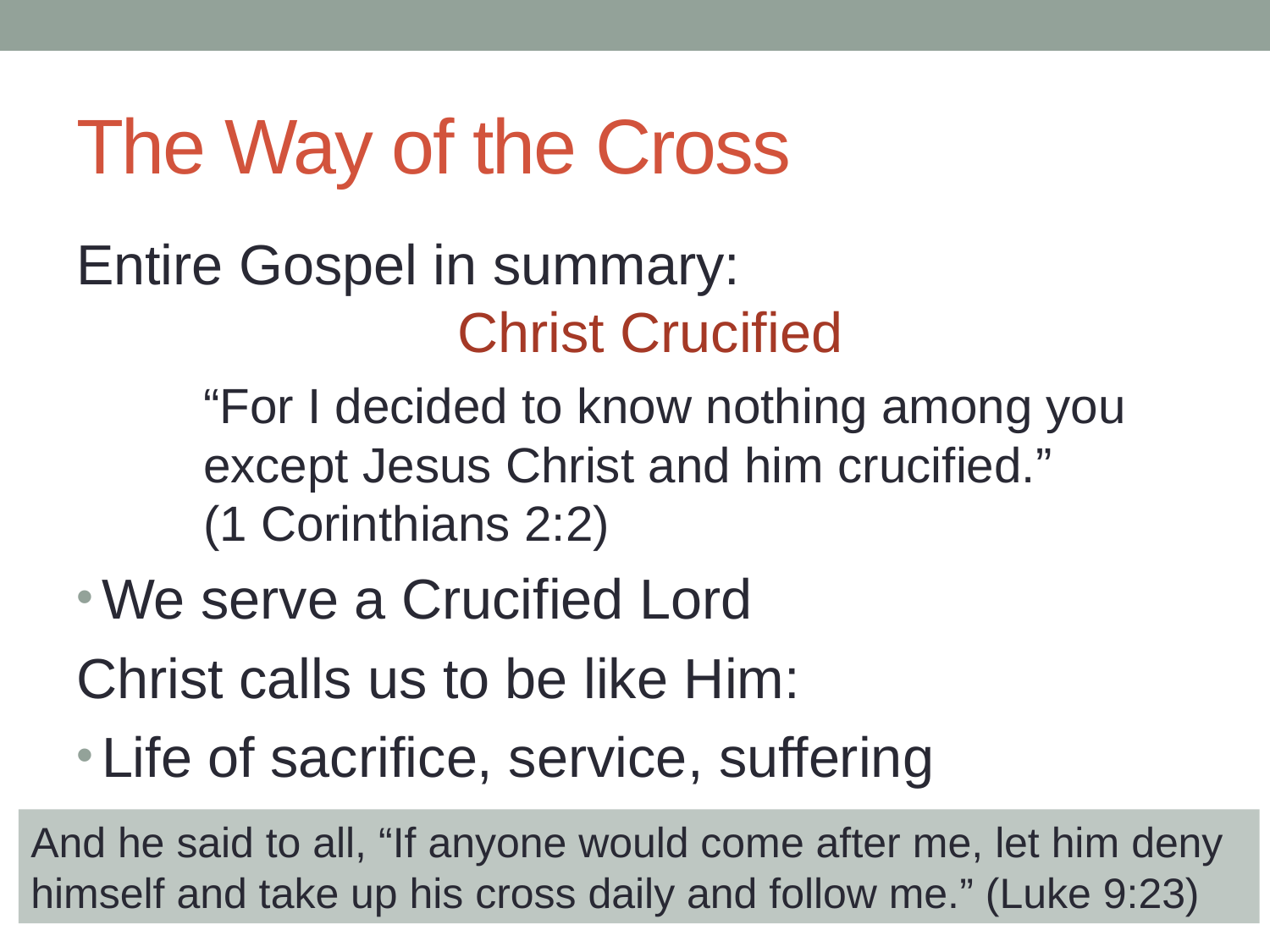

# The Way of the Cross
Entire Gospel in summary:
			Christ Crucified
	“For I decided to know nothing among you 	except Jesus Christ and him crucified.”
	(1 Corinthians 2:2)
We serve a Crucified Lord
Christ calls us to be like Him:
Life of sacrifice, service, suffering
And he said to all, “If anyone would come after me, let him deny himself and take up his cross daily and follow me.” (Luke 9:23)